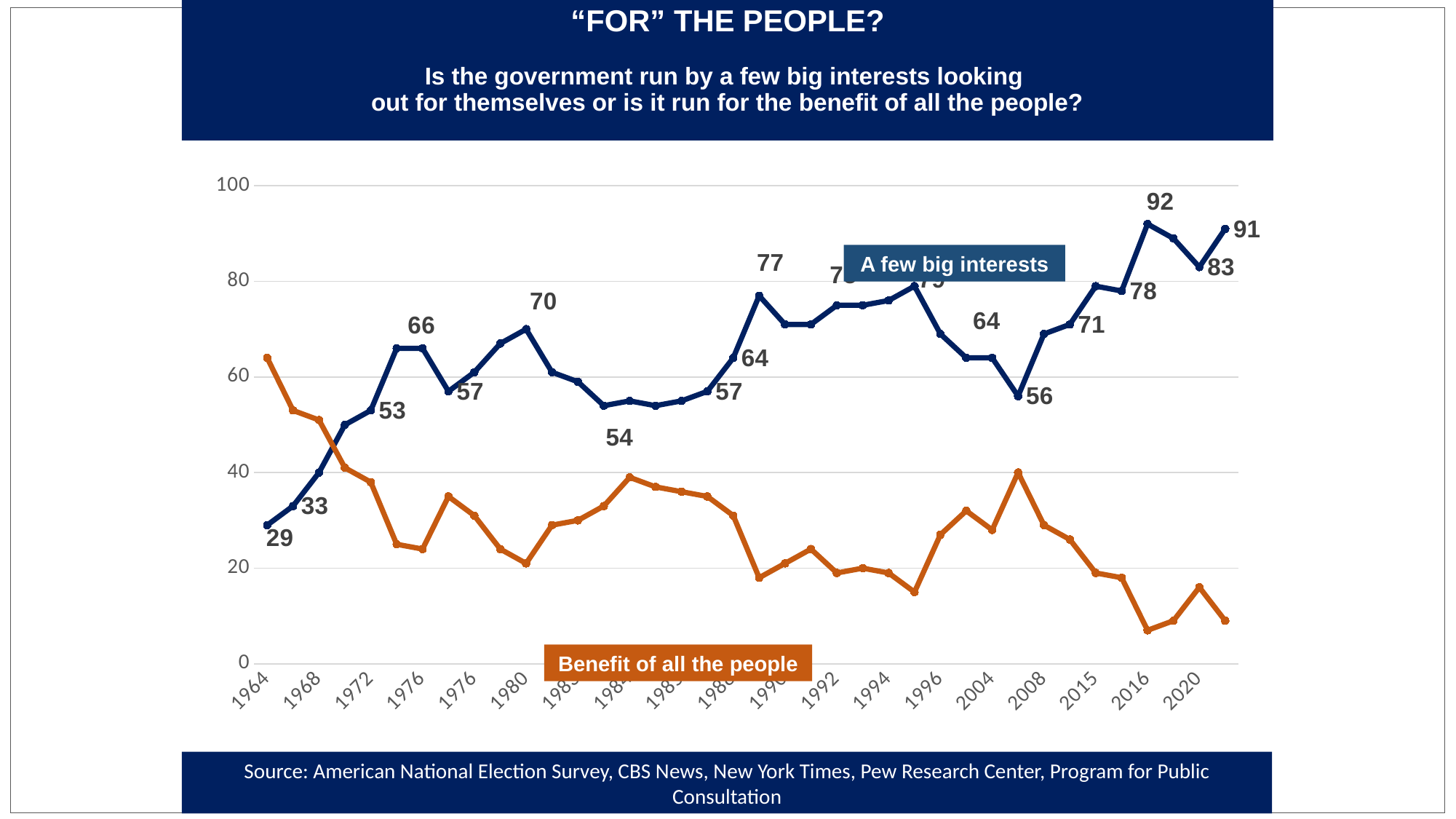

“FOR” THE PEOPLE?

Is the government run by a few big interests looking
out for themselves or is it run for the benefit of all the people?

### Chart

| Category | Series 1 | Series 2 |
|---|---|---|
| 1964 | 29.0 | 64.0 |
| 1966 | 33.0 | 53.0 |
| 1968 | 40.0 | 51.0 |
| 1970 | 50.0 | 41.0 |
| 1972 | 53.0 | 38.0 |
| 1974 | 66.0 | 25.0 |
| 1976 | 66.0 | 24.0 |
| 1976 | 57.0 | 35.0 |
| 1976 | 61.0 | 31.0 |
| 1978 | 67.0 | 24.0 |
| 1980 | 70.0 | 21.0 |
| 1982 | 61.0 | 29.0 |
| 1983 | 59.0 | 30.0 |
| 1983 | 54.0 | 33.0 |
| 1984 | 55.0 | 39.0 |
| 1985 | 54.0 | 37.0 |
| 1985 | 55.0 | 36.0 |
| 1988 | 57.0 | 35.0 |
| 1988 | 64.0 | 31.0 |
| 1990 | 77.0 | 18.0 |
| 1990 | 71.0 | 21.0 |
| 1990 | 71.0 | 24.0 |
| 1992 | 75.0 | 19.0 |
| 1992 | 75.0 | 20.0 |
| 1994 | 76.0 | 19.0 |
| 1995 | 79.0 | 15.0 |
| 1996 | 69.0 | 27.0 |
| 1998 | 64.0 | 32.0 |
| 2004 | 64.0 | 28.0 |
| 2004 | 56.0 | 40.0 |
| 2008 | 69.0 | 29.0 |
| 2012 | 71.0 | 26.0 |
| 2015 | 79.0 | 19.0 |
| 2016 | 78.0 | 18.0 |
| 2016 | 92.0 | 7.0 |
| 2018 | 89.0 | 9.0 |
| 2020 | 83.0 | 16.0 |
| 2021 | 91.0 | 9.0 |
A few big interests
Benefit of all the people
Source: American National Election Survey, CBS News, New York Times, Pew Research Center, Program for Public Consultation